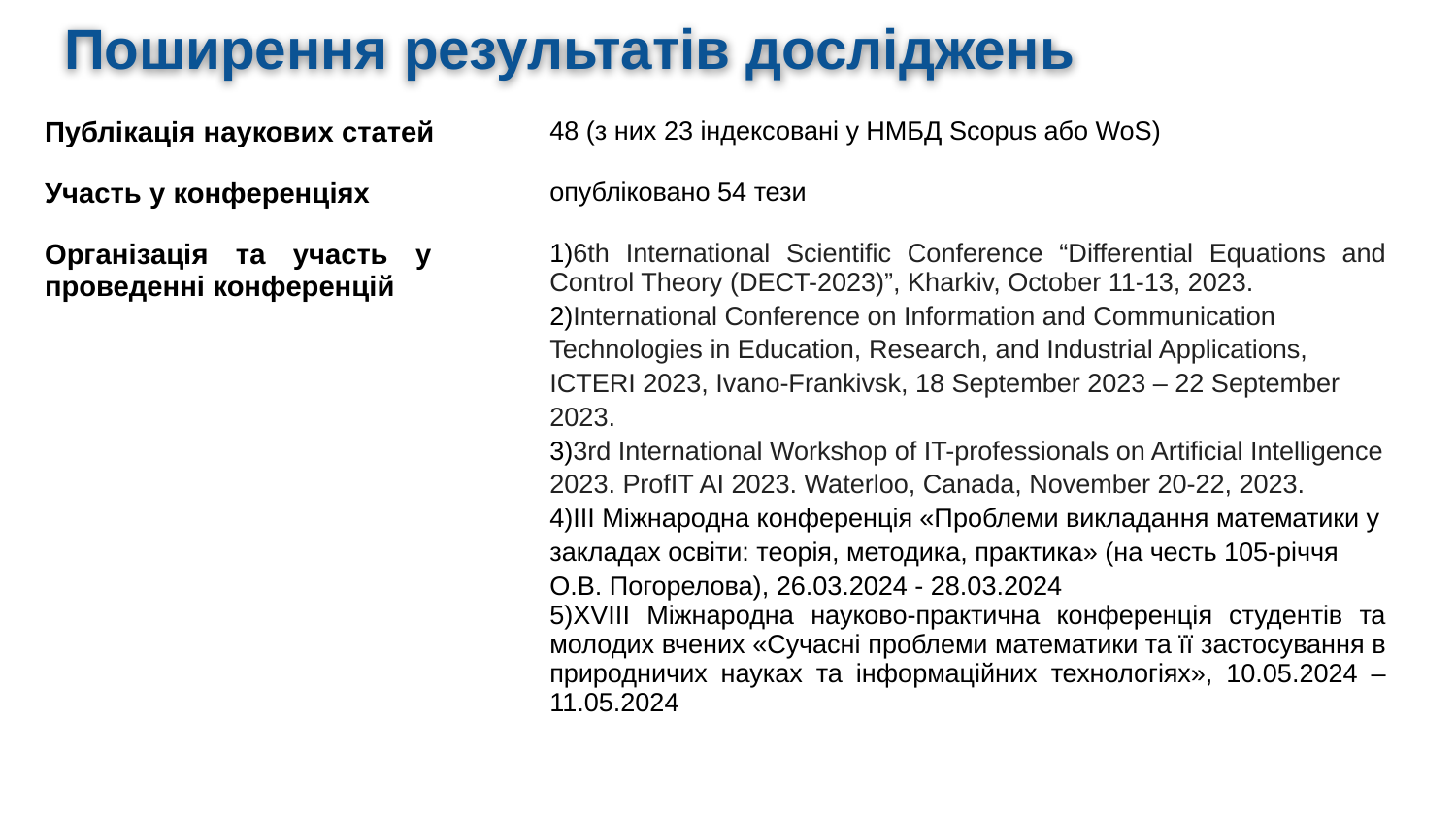

# Поширення результатів досліджень
| Публікація наукових статей | 48 (з них 23 індексовані у НМБД Scopus або WoS) |
| --- | --- |
| Участь у конференціях | опубліковано 54 тези |
| Організація та участь у проведенні конференцій | 6th International Scientific Conference “Differential Equations and Control Theory (DECT-2023)”, Kharkiv, October 11-13, 2023. International Conference on Information and Communication Technologies in Education, Research, and Industrial Applications, ICTERI 2023, Ivano-Frankivsk, 18 September 2023 – 22 September 2023. 3rd International Workshop of IT-professionals on Artificial Intelligence 2023. ProfIT AI 2023. Waterloo, Canada, November 20-22, 2023. ІІІ Міжнародна конференція «Проблеми викладання математики у закладах освіти: теорія, методика, практика» (на честь 105-річчя О.В. Погорелова), 26.03.2024 - 28.03.2024 XVІІІ Міжнародна науково-практична конференція студентів та молодих вчених «Сучасні проблеми математики та її застосування в природничих науках та інформаційних технологіях», 10.05.2024 – 11.05.2024 |